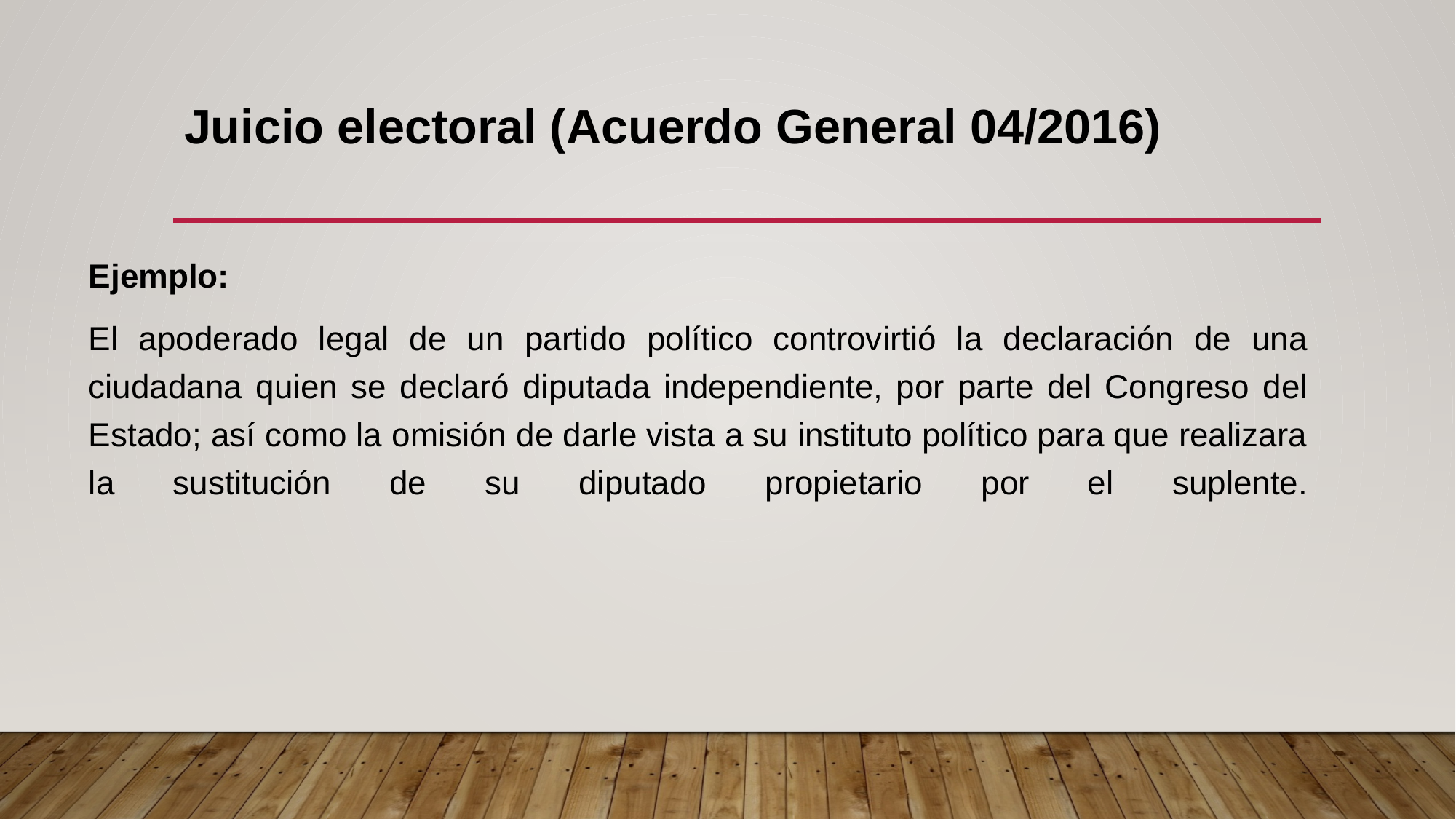

# Juicio electoral (Acuerdo General 04/2016)
Ejemplo:
El apoderado legal de un partido político controvirtió la declaración de una ciudadana quien se declaró diputada independiente, por parte del Congreso del Estado; así como la omisión de darle vista a su instituto político para que realizara la sustitución de su diputado propietario por el suplente.